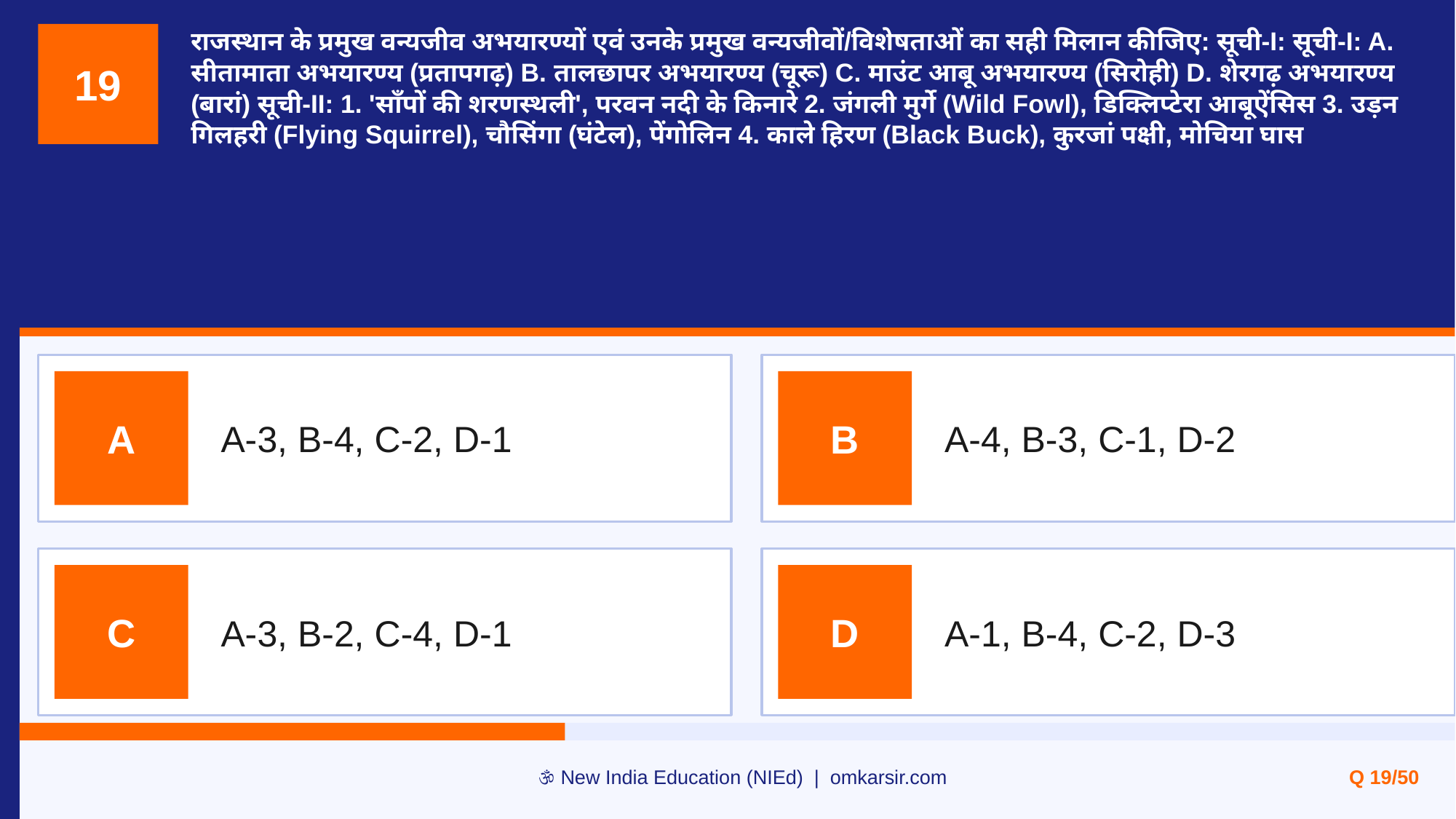

राजस्थान के प्रमुख वन्यजीव अभयारण्यों एवं उनके प्रमुख वन्यजीवों/विशेषताओं का सही मिलान कीजिए: सूची-I: सूची-I: A. सीतामाता अभयारण्य (प्रतापगढ़) B. तालछापर अभयारण्य (चूरू) C. माउंट आबू अभयारण्य (सिरोही) D. शेरगढ़ अभयारण्य (बारां) सूची-II: 1. 'साँपों की शरणस्थली', परवन नदी के किनारे 2. जंगली मुर्गे (Wild Fowl), डिक्लिप्टेरा आबूऐंसिस 3. उड़न गिलहरी (Flying Squirrel), चौसिंगा (घंटेल), पेंगोलिन 4. काले हिरण (Black Buck), कुरजां पक्षी, मोचिया घास
19

A-3, B-4, C-2, D-1
A-4, B-3, C-1, D-2
A
B

A-3, B-2, C-4, D-1
A-1, B-4, C-2, D-3
C
D

🕉️ New India Education (NIEd)  |  omkarsir.com
Q 19/50